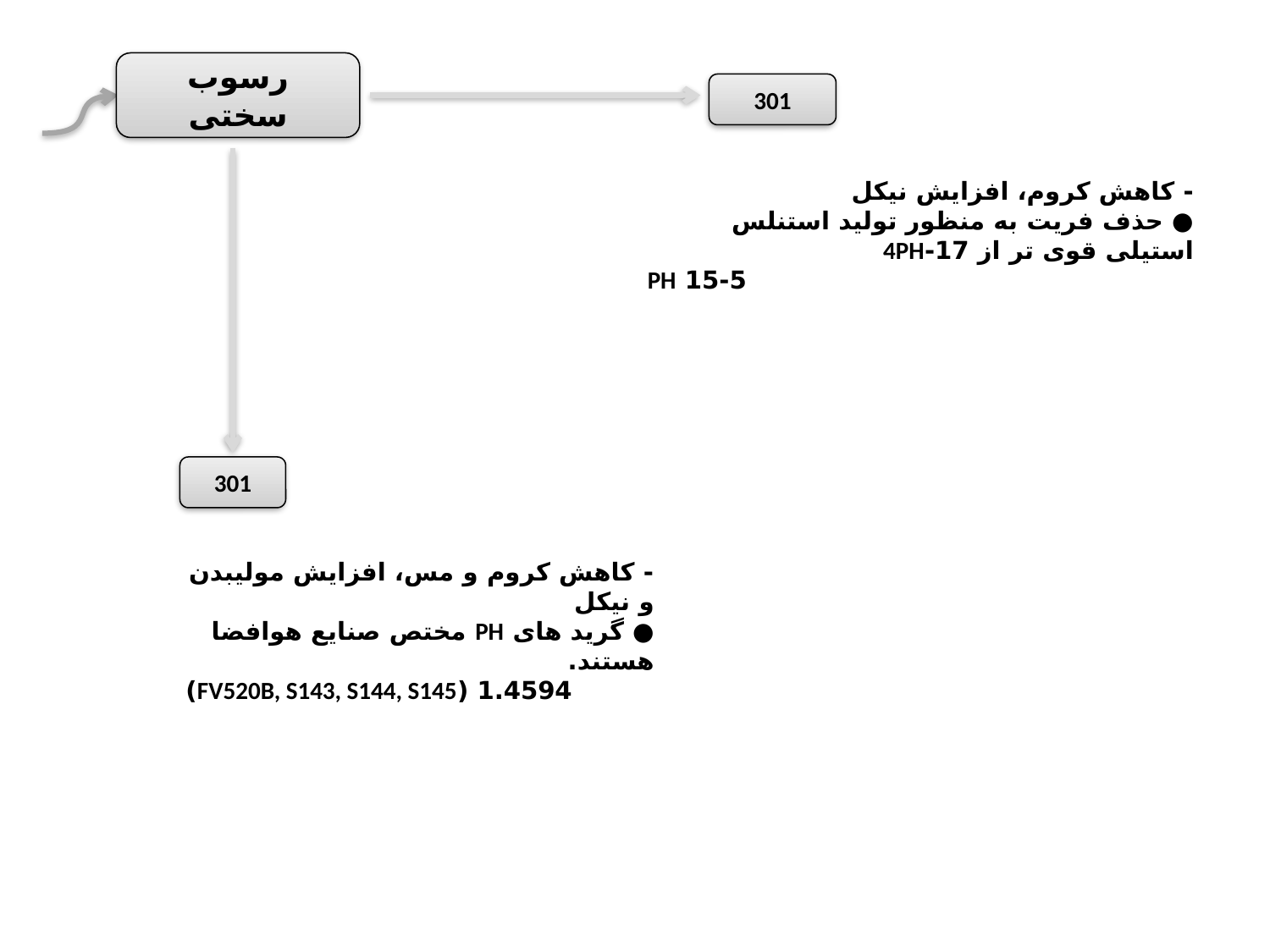

رسوب سختی
301
- کاهش کروم، افزایش نیکل
● حذف فریت به منظور تولید استنلس استیلی قوی تر از 17-4PH
15-5 PH
301
- کاهش کروم و مس، افزایش مولیبدن و نیکل
● گرید های PH مختص صنایع هوافضا هستند.
1.4594 (FV520B, S143, S144, S145)